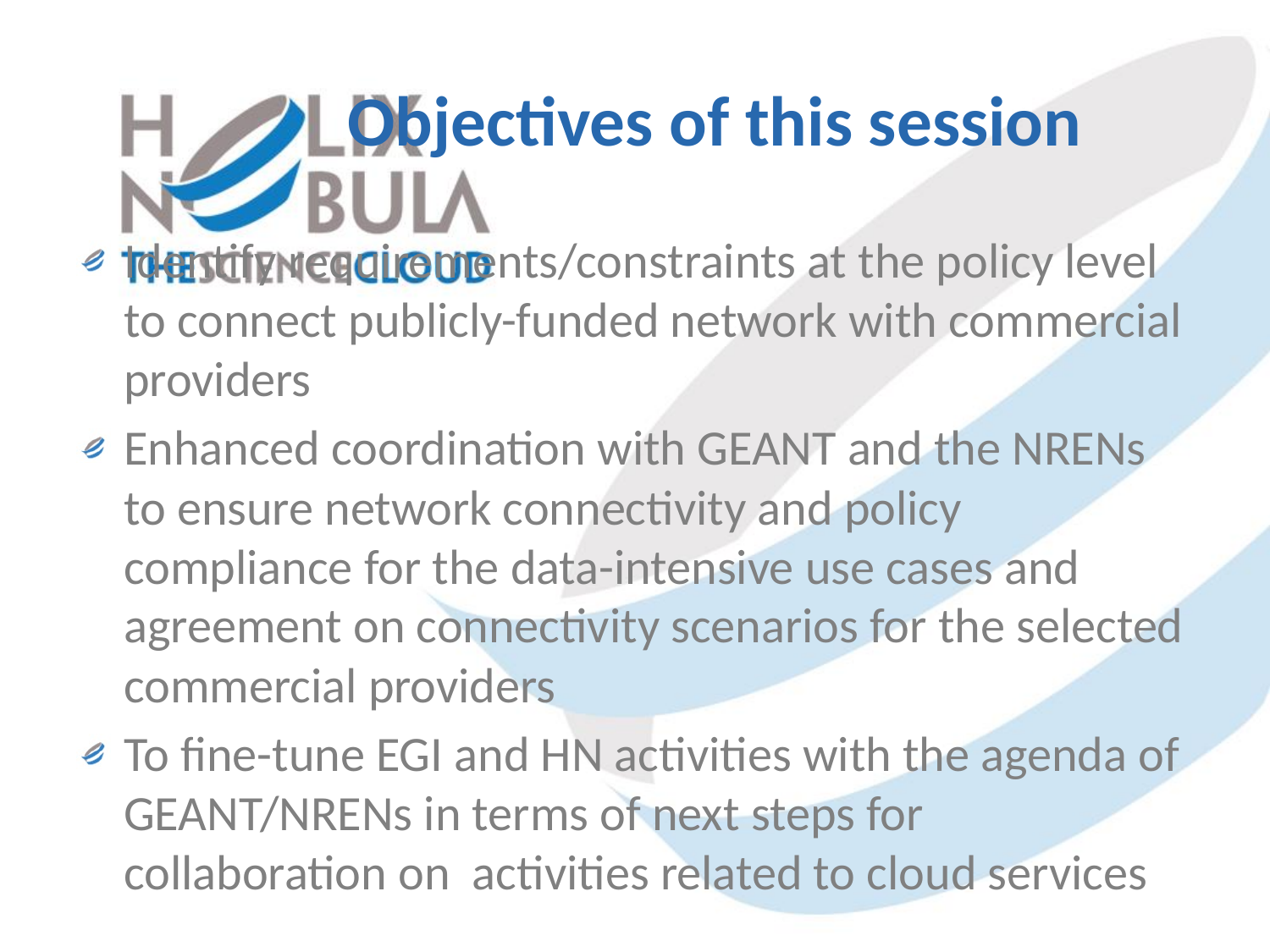

# Objectives of this session
Identify requirements/constraints at the policy level to connect publicly-funded network with commercial providers
Enhanced coordination with GEANT and the NRENs to ensure network connectivity and policy compliance for the data-intensive use cases and agreement on connectivity scenarios for the selected commercial providers
To fine-tune EGI and HN activities with the agenda of GEANT/NRENs in terms of next steps for collaboration on  activities related to cloud services